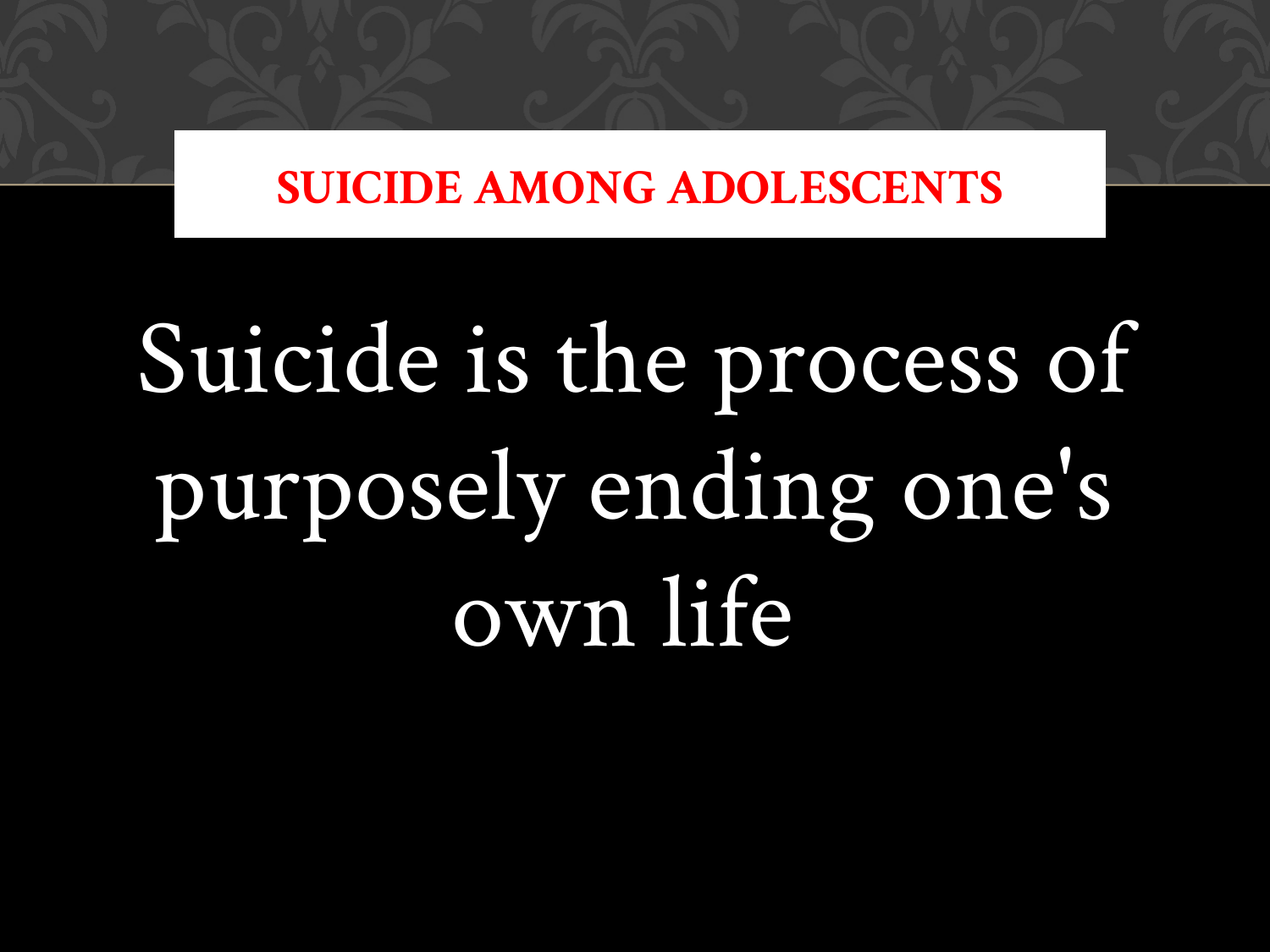

# Suicide among adolescents
Suicide is the process of purposely ending one's own life